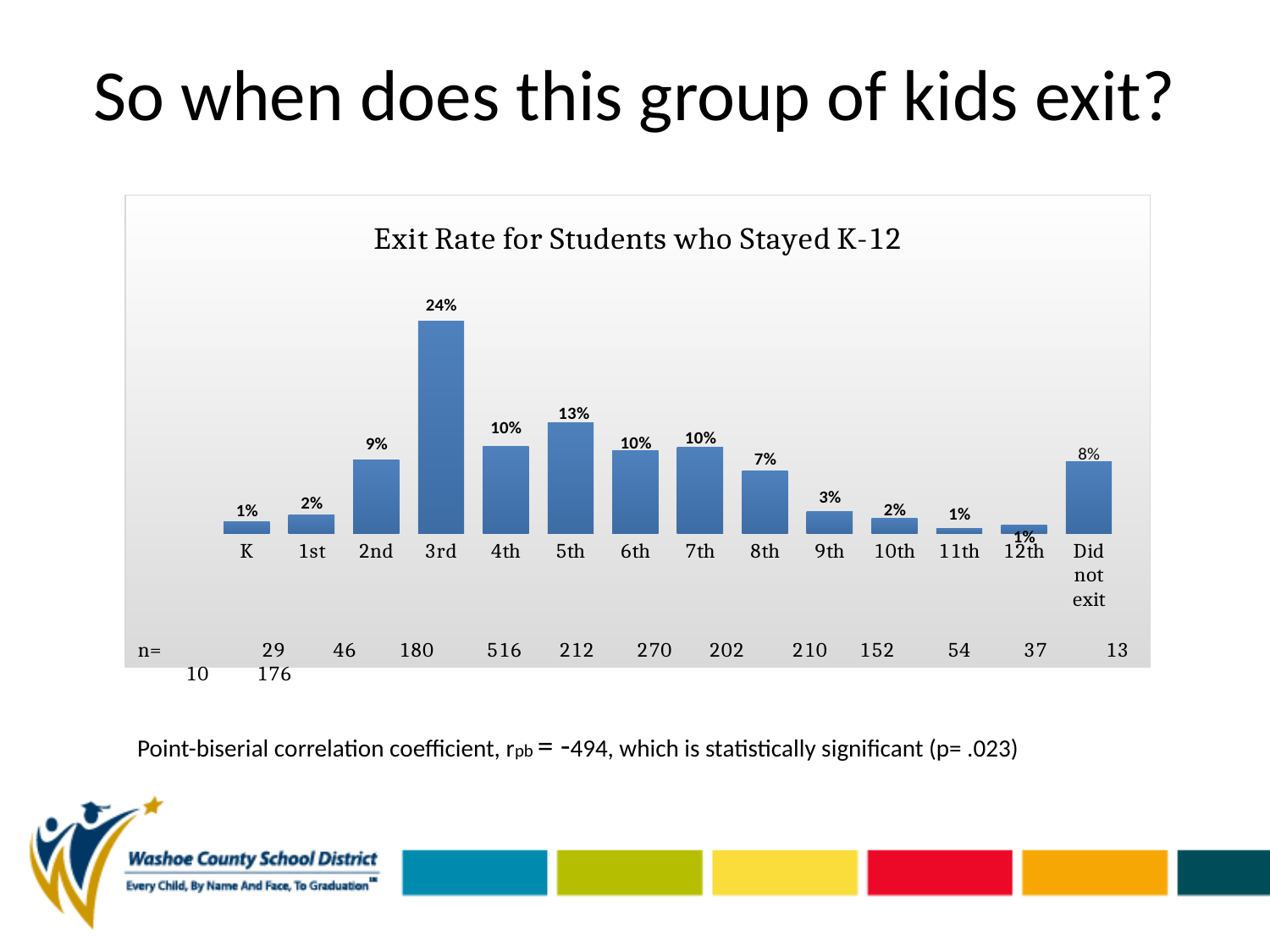

# So when does this group of kids exit?

### Chart: Exit Rate for Students who Stayed K-12

| Category |  |
|---|---|
| K | 0.013763644992880873 |
| 1st | 0.021831988609397248 |
| 2nd | 0.0854295206454675 |
| 3rd | 0.24489795918367346 |
| 4th | 0.1006169909824395 |
| 5th | 0.12814428096820124 |
| 6th | 0.09587090650213574 |
| 7th | 0.09966777408637874 |
| 8th | 0.07214048410061699 |
| 9th | 0.025628856193640248 |
| 10th | 0.017560512577123873 |
| 11th | 0.006169909824394874 |
| 12th | 0.01 |
| Did not exit | 0.083531086853346 |
Point-biserial correlation coefficient, rpb = -494, which is statistically significant (p= .023)